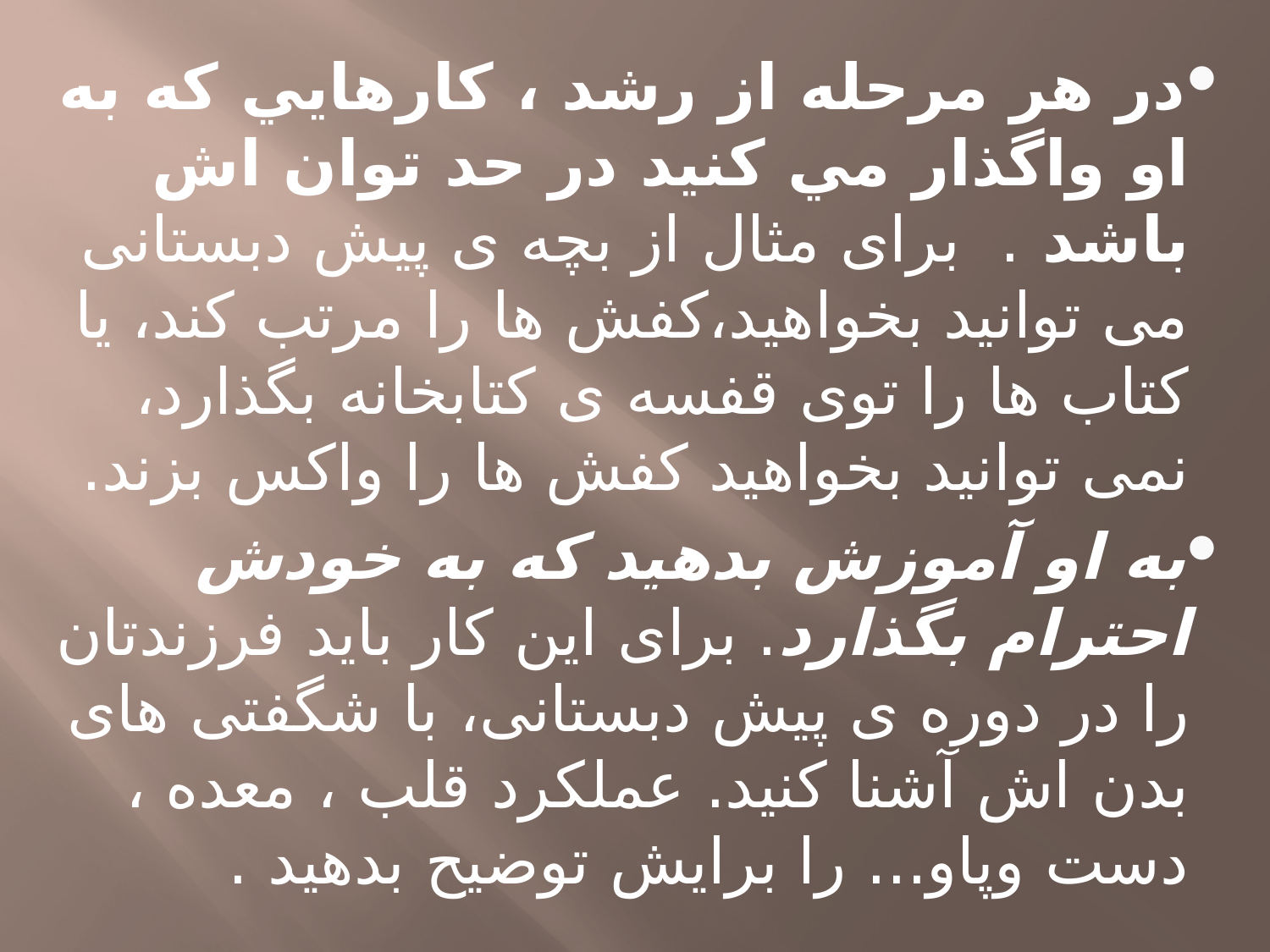

در هر مرحله از رشد ، كارهايي كه به او واگذار مي كنيد در حد توان اش باشد .  برای مثال از بچه ی پیش دبستانی می توانید بخواهید،کفش ها را مرتب کند، یا کتاب ها را توی قفسه ی کتابخانه بگذارد، نمی توانید بخواهید کفش ها را واکس بزند.
به او آموزش بدهید که به خودش احترام بگذارد. برای این کار باید فرزندتان را در دوره ی پیش دبستانی، با شگفتی های بدن اش آشنا کنید. عملکرد قلب ، معده ، دست وپاو... را برایش توضیح بدهید .